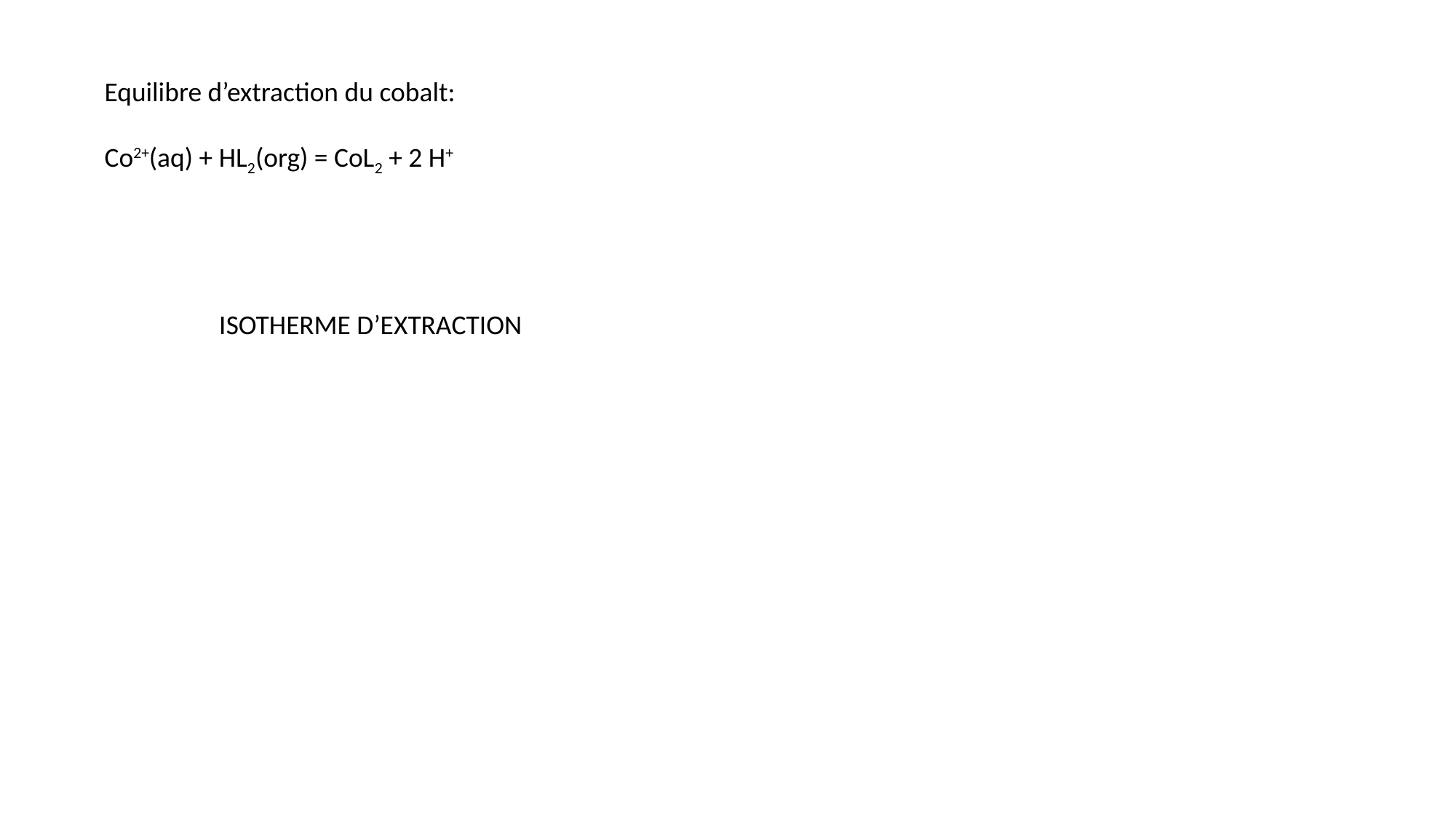

Equilibre d’extraction du cobalt:

Co2+(aq) + HL2(org) = CoL2 + 2 H+
ISOTHERME D’EXTRACTION